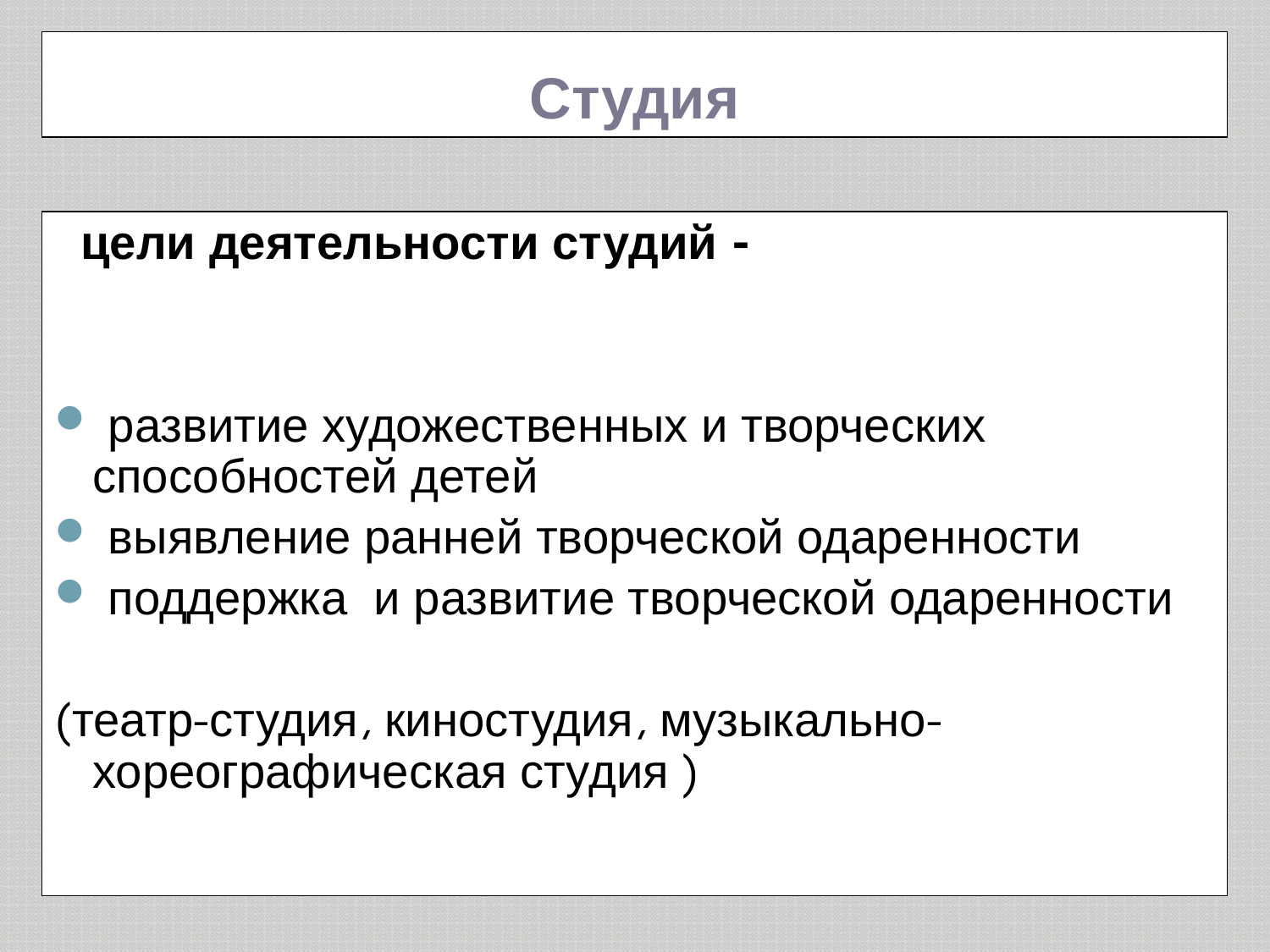

Студия
  цели деятельности студий -

 развитие художественных и творческих способностей детей
 выявление ранней творческой одаренности
 поддержка  и развитие творческой одаренности

(театр-студия, киностудия, музыкально-хореографическая студия )